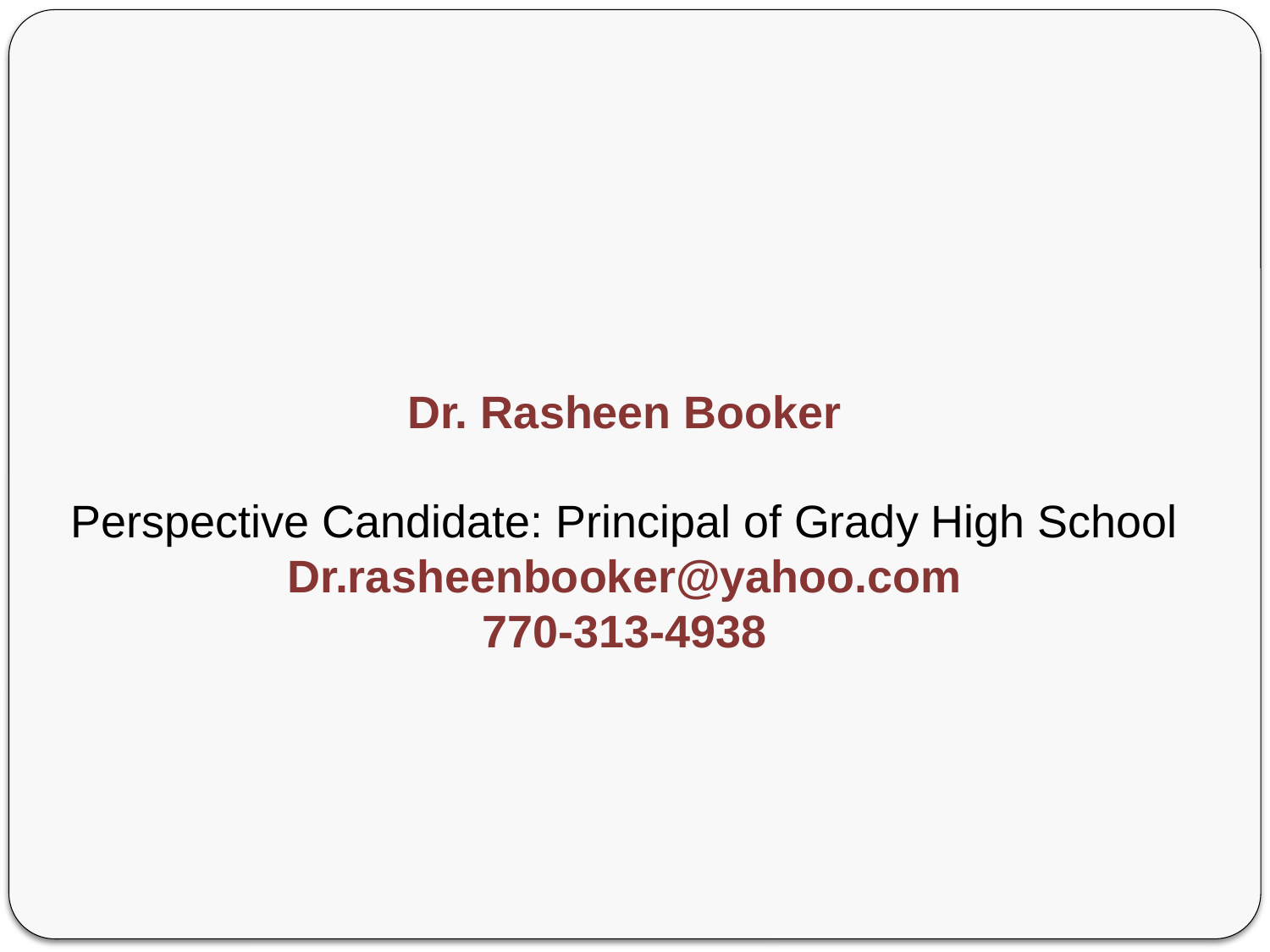

Dr. Rasheen Booker

Perspective Candidate: Principal of Grady High School
Dr.rasheenbooker@yahoo.com
770-313-4938